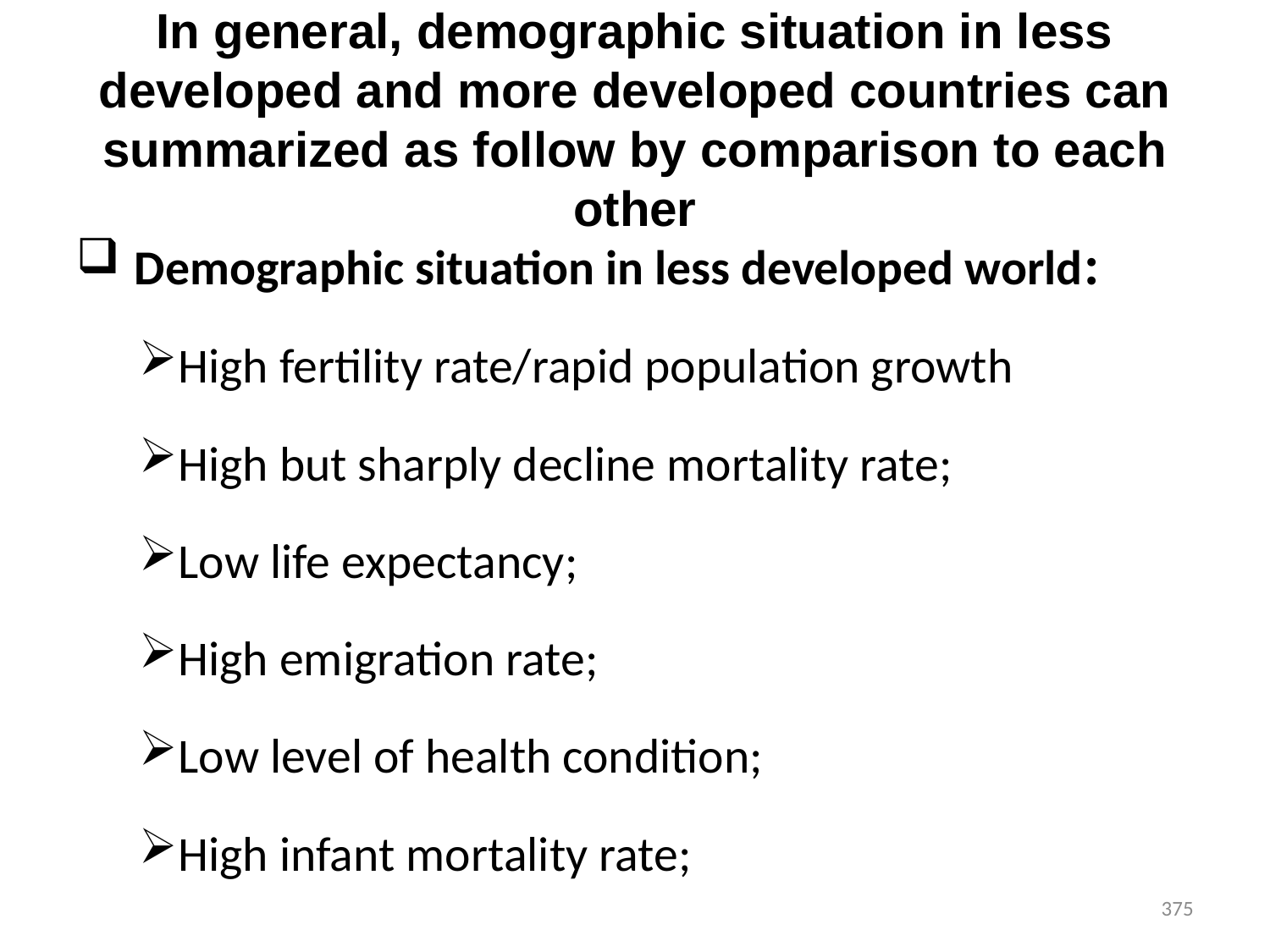

# In general, demographic situation in less developed and more developed countries can summarized as follow by comparison to each other
 Demographic situation in less developed world:
High fertility rate/rapid population growth
High but sharply decline mortality rate;
Low life expectancy;
High emigration rate;
Low level of health condition;
High infant mortality rate;

375